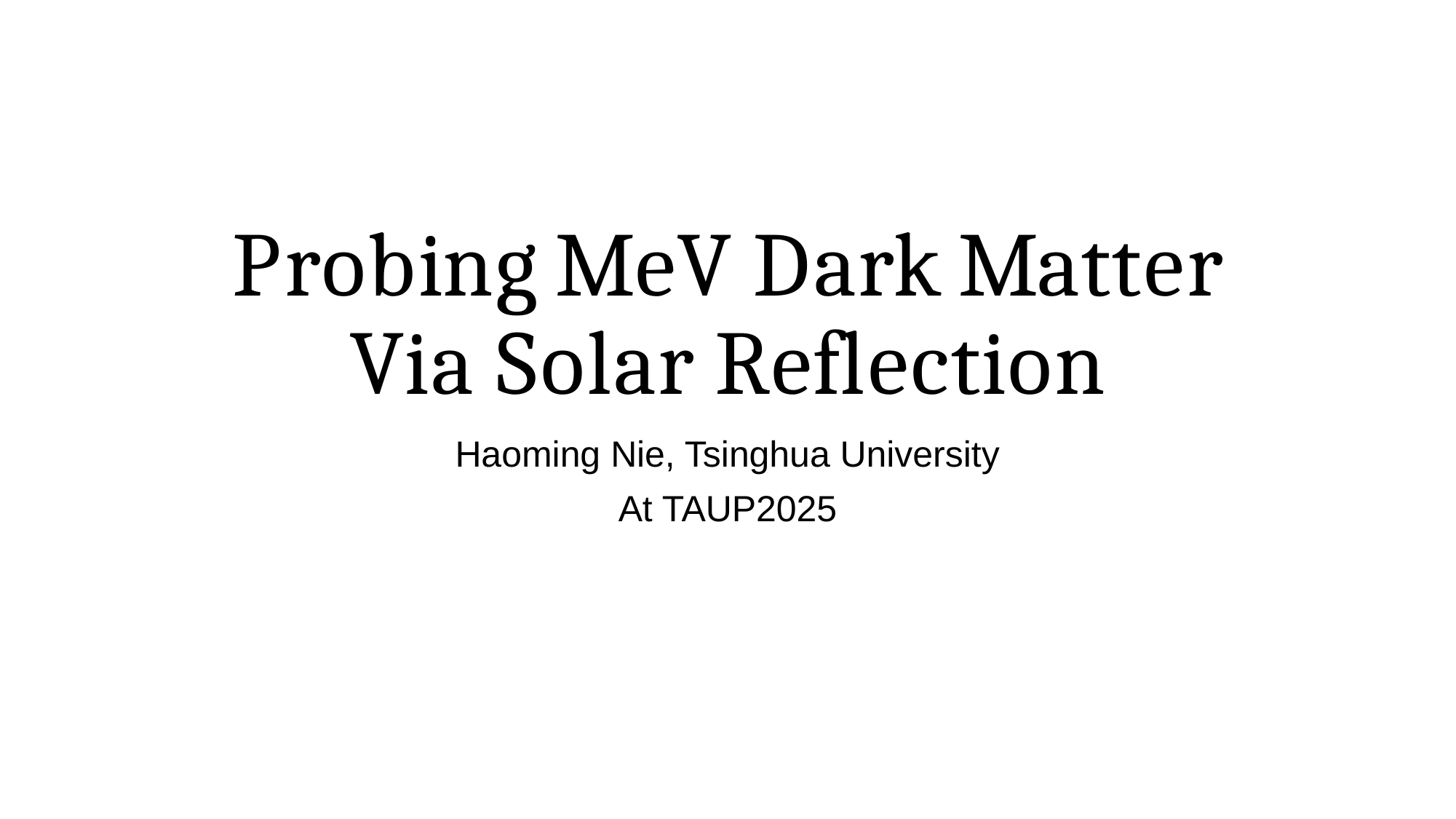

# Probing MeV Dark Matter Via Solar Reflection
Haoming Nie, Tsinghua University
At TAUP2025